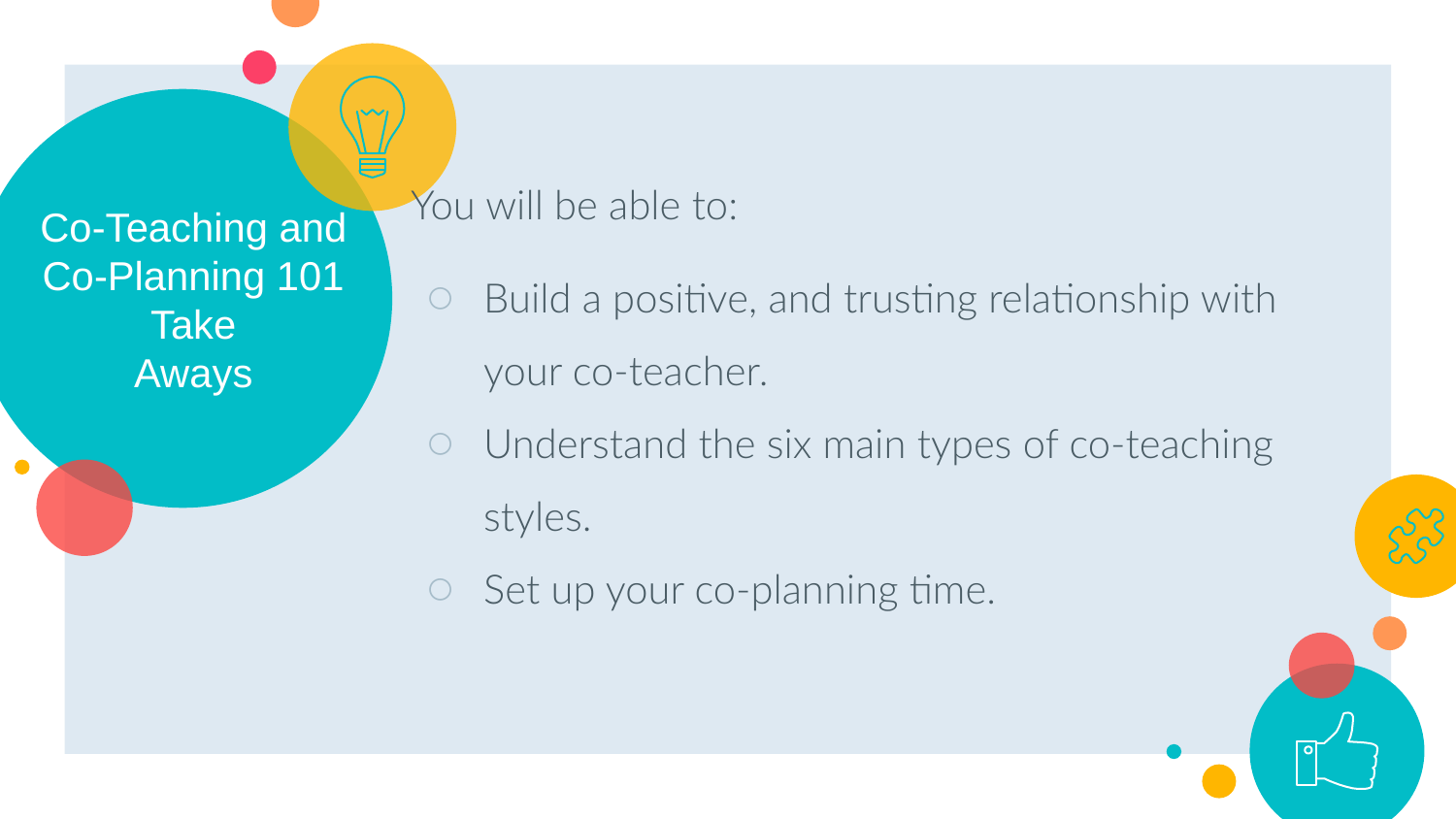

# Co-Teaching and Co-Planning 101 Take
Aways
You will be able to:
Build a positive, and trusting relationship with your co-teacher.
Understand the six main types of co-teaching styles.
Set up your co-planning time.